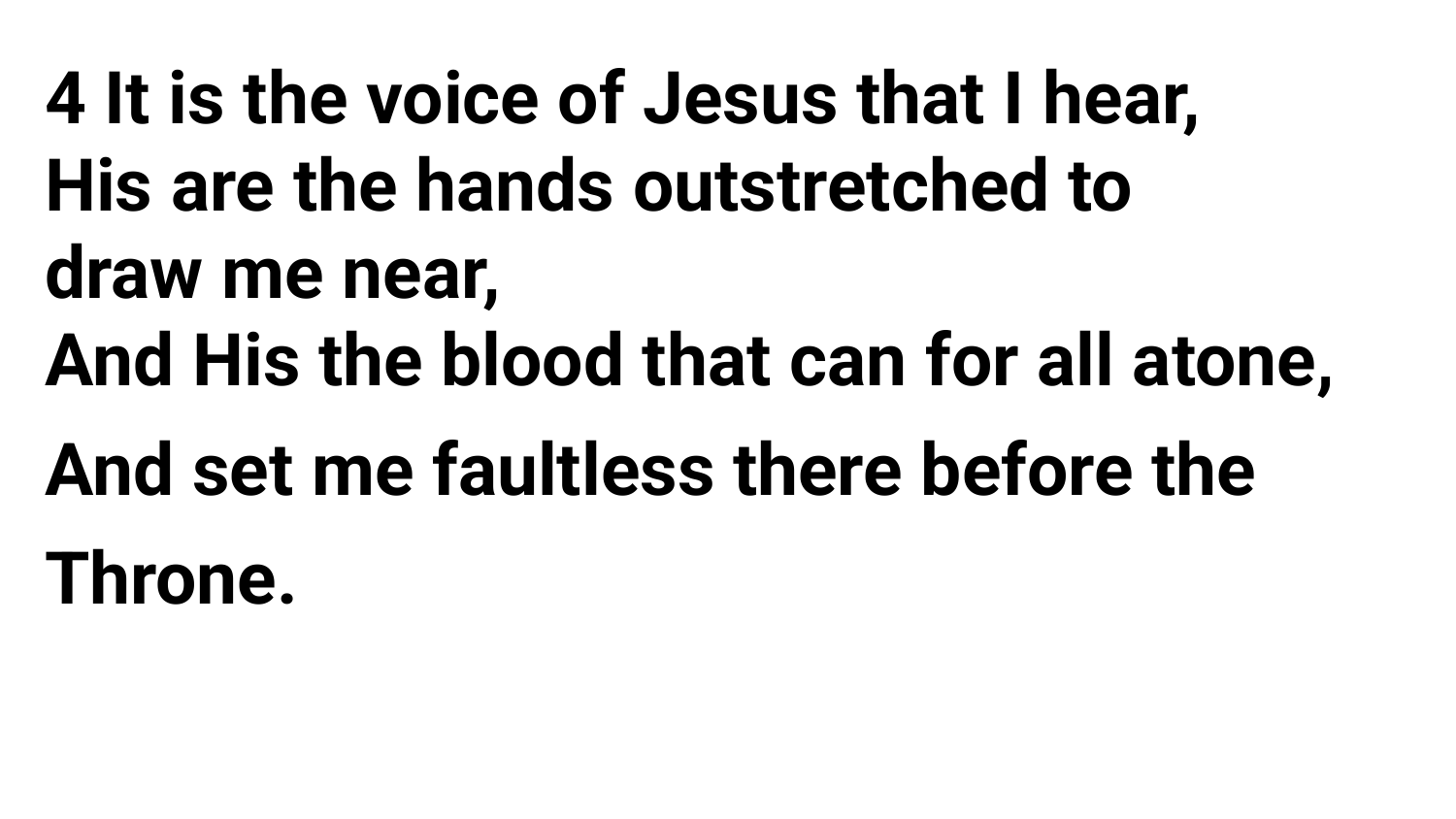

4 It is the voice of Jesus that I hear,
His are the hands outstretched to
draw me near,
And His the blood that can for all atone,
And set me faultless there before the Throne.